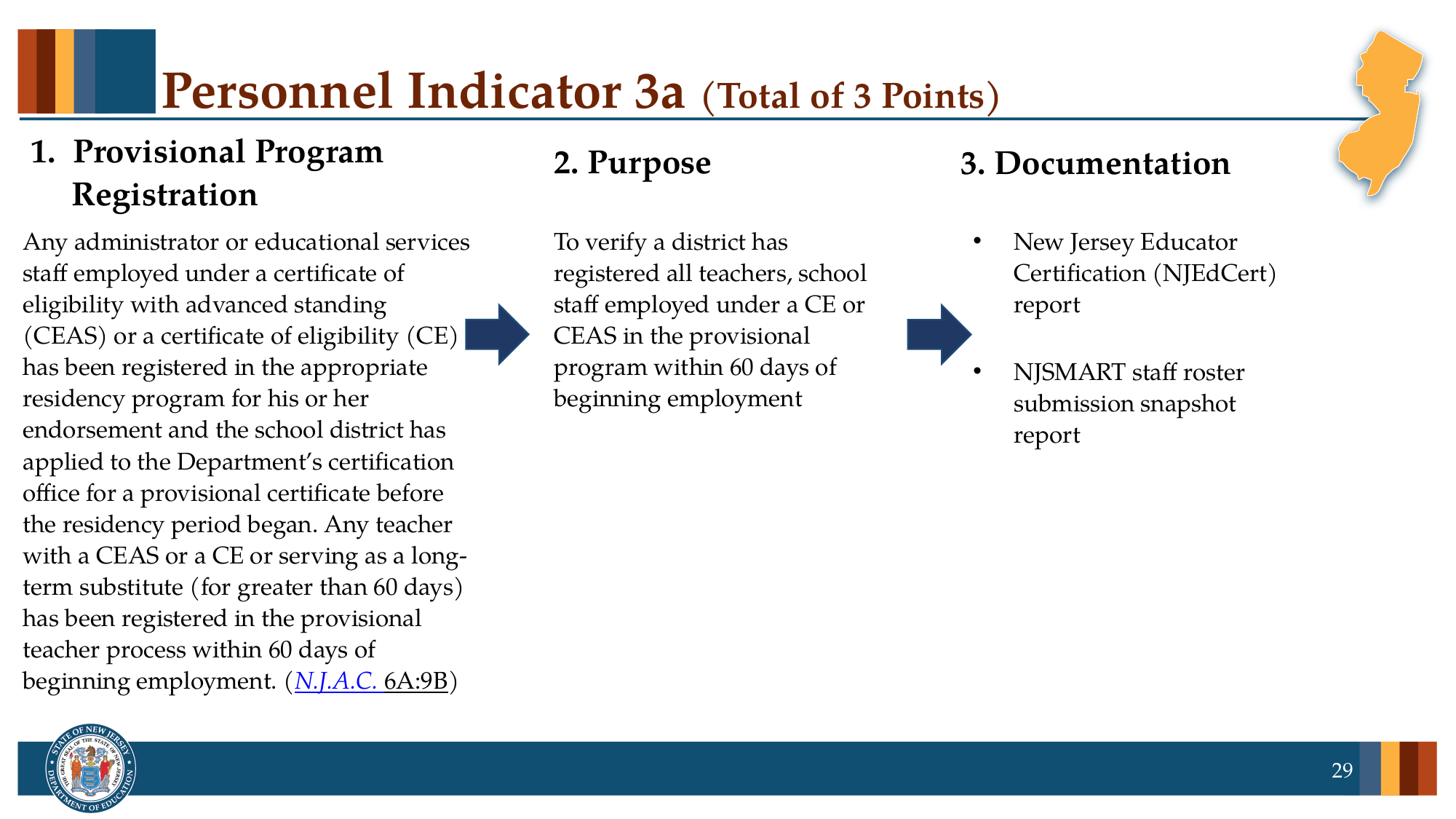

# Personnel Indicator 3a (Total of 3 Points)
2. Purpose
3. Documentation
1.  Provisional Program Registration
Any administrator or educational services staff employed under a certificate of eligibility with advanced standing
(CEAS) or a certificate of eligibility (CE) has been registered in the appropriate residency program for his or her endorsement and the school district has applied to the Department’s certification office for a provisional certificate before the residency period began. Any teacher with a CEAS or a CE or serving as a long-term substitute (for greater than 60 days) has been registered in the provisional teacher process within 60 days of beginning employment. (N.J.A.C. 6A:9B)
To verify a district has registered all teachers, school staff employed under a CE or CEAS in the provisional program within 60 days of beginning employment
New Jersey Educator Certification (NJEdCert)  report
NJSMART staff roster submission snapshot report
29